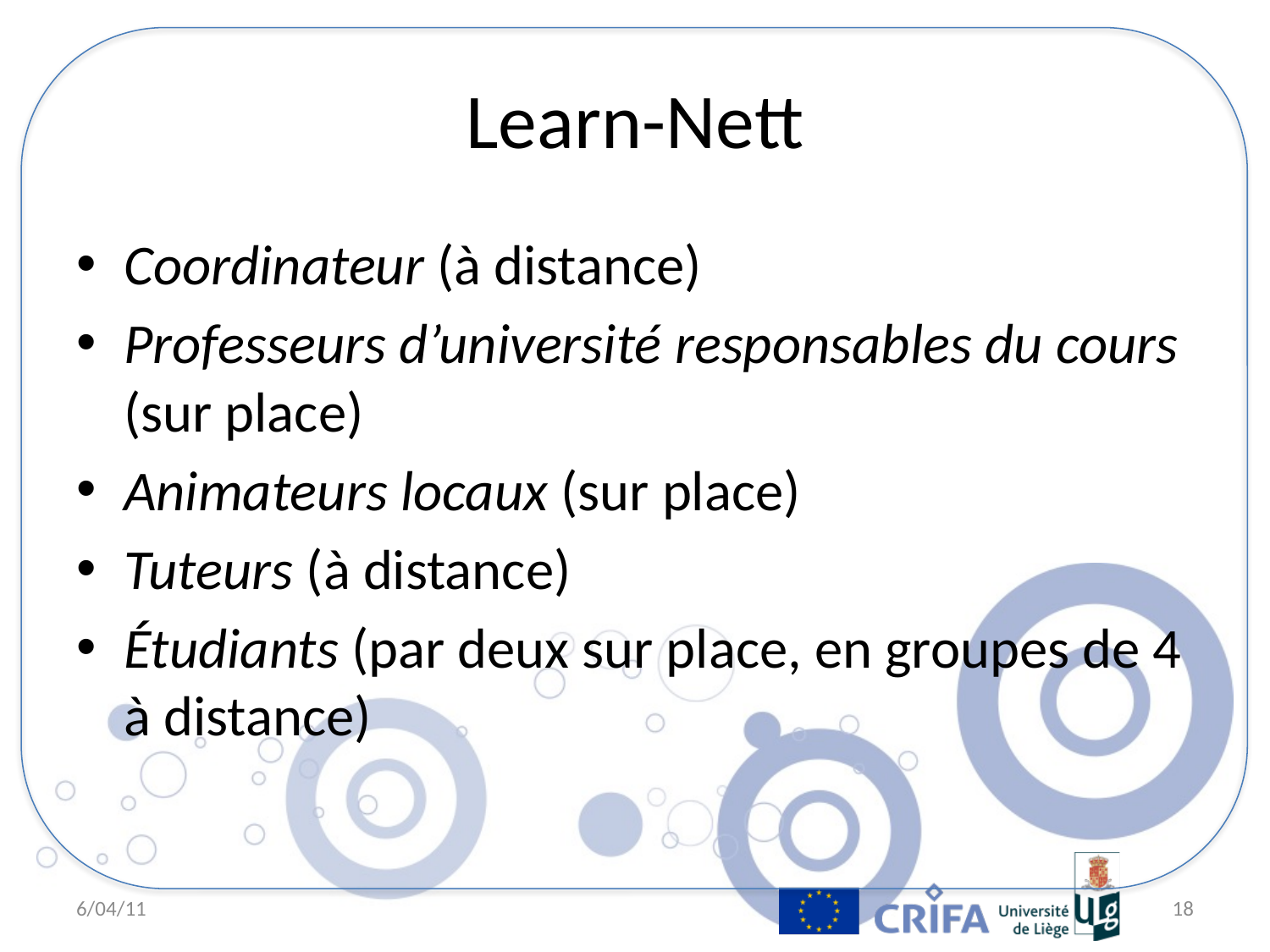

# Learn-Nett
Coordinateur (à distance)
Professeurs d’université responsables du cours (sur place)
Animateurs locaux (sur place)
Tuteurs (à distance)
Étudiants (par deux sur place, en groupes de 4 à distance)
6/04/11
18